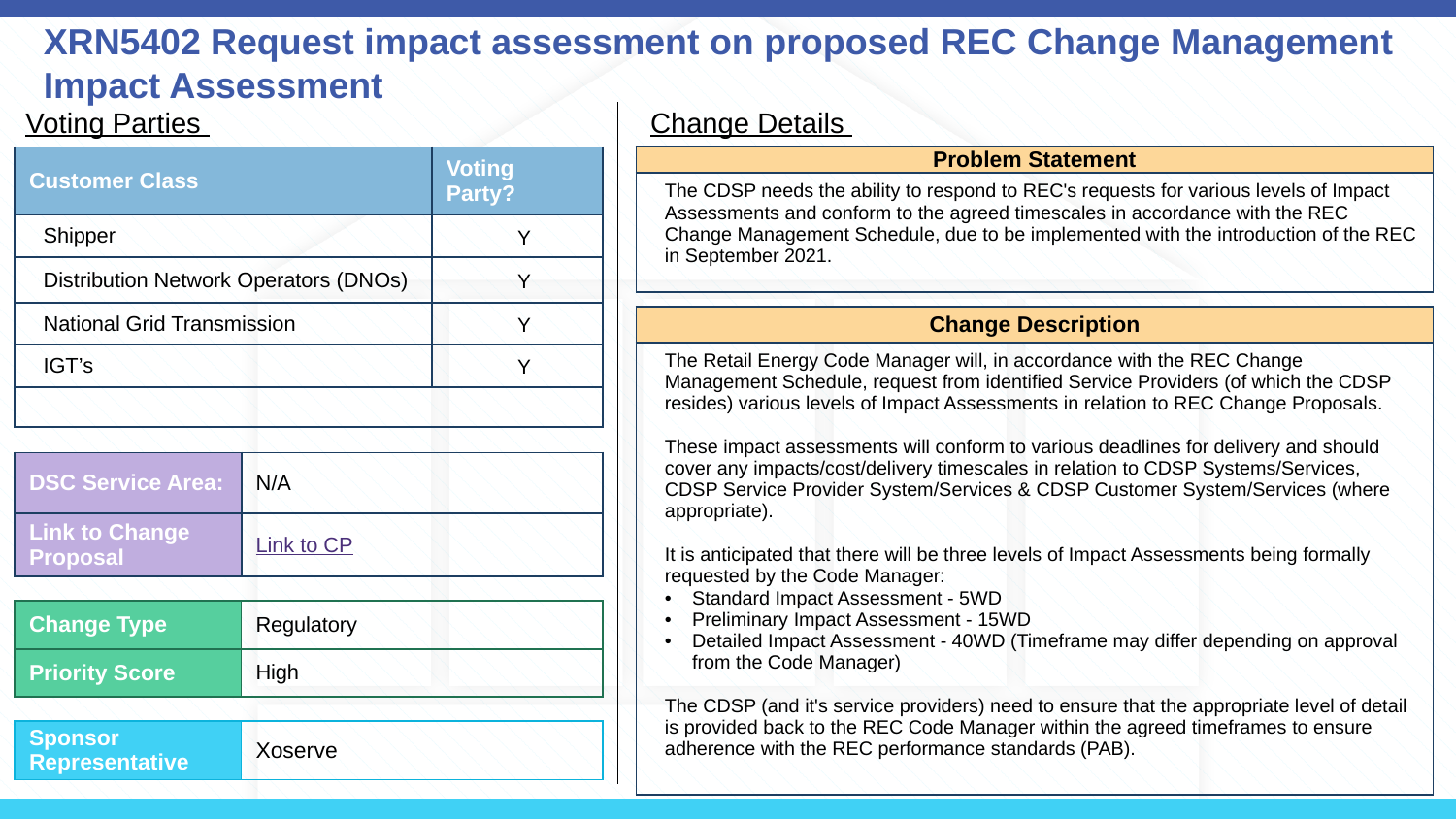

# XRN5402 Request impact assessment on proposed REC Change Management Impact Assessment
Change Details
Voting Parties
| Problem Statement |
| --- |
| The CDSP needs the ability to respond to REC's requests for various levels of Impact Assessments and conform to the agreed timescales in accordance with the REC Change Management Schedule, due to be implemented with the introduction of the REC in September 2021. |
| Customer Class | Voting Party? |
| --- | --- |
| Shipper | Y |
| Distribution Network Operators (DNOs) | Y |
| National Grid Transmission | Y |
| IGT’s | Y |
|  |  |
| Change Description |
| --- |
| The Retail Energy Code Manager will, in accordance with the REC Change Management Schedule, request from identified Service Providers (of which the CDSP resides) various levels of Impact Assessments in relation to REC Change Proposals. These impact assessments will conform to various deadlines for delivery and should cover any impacts/cost/delivery timescales in relation to CDSP Systems/Services, CDSP Service Provider System/Services & CDSP Customer System/Services (where appropriate). It is anticipated that there will be three levels of Impact Assessments being formally requested by the Code Manager: Standard Impact Assessment - 5WD Preliminary Impact Assessment - 15WD Detailed Impact Assessment - 40WD (Timeframe may differ depending on approval from the Code Manager) The CDSP (and it's service providers) need to ensure that the appropriate level of detail is provided back to the REC Code Manager within the agreed timeframes to ensure adherence with the REC performance standards (PAB). |
| DSC Service Area: | N/A |
| --- | --- |
| Link to Change Proposal | Link to CP |
| Change Type | Regulatory |
| --- | --- |
| Priority Score | High |
| Sponsor Representative | Xoserve |
| --- | --- |